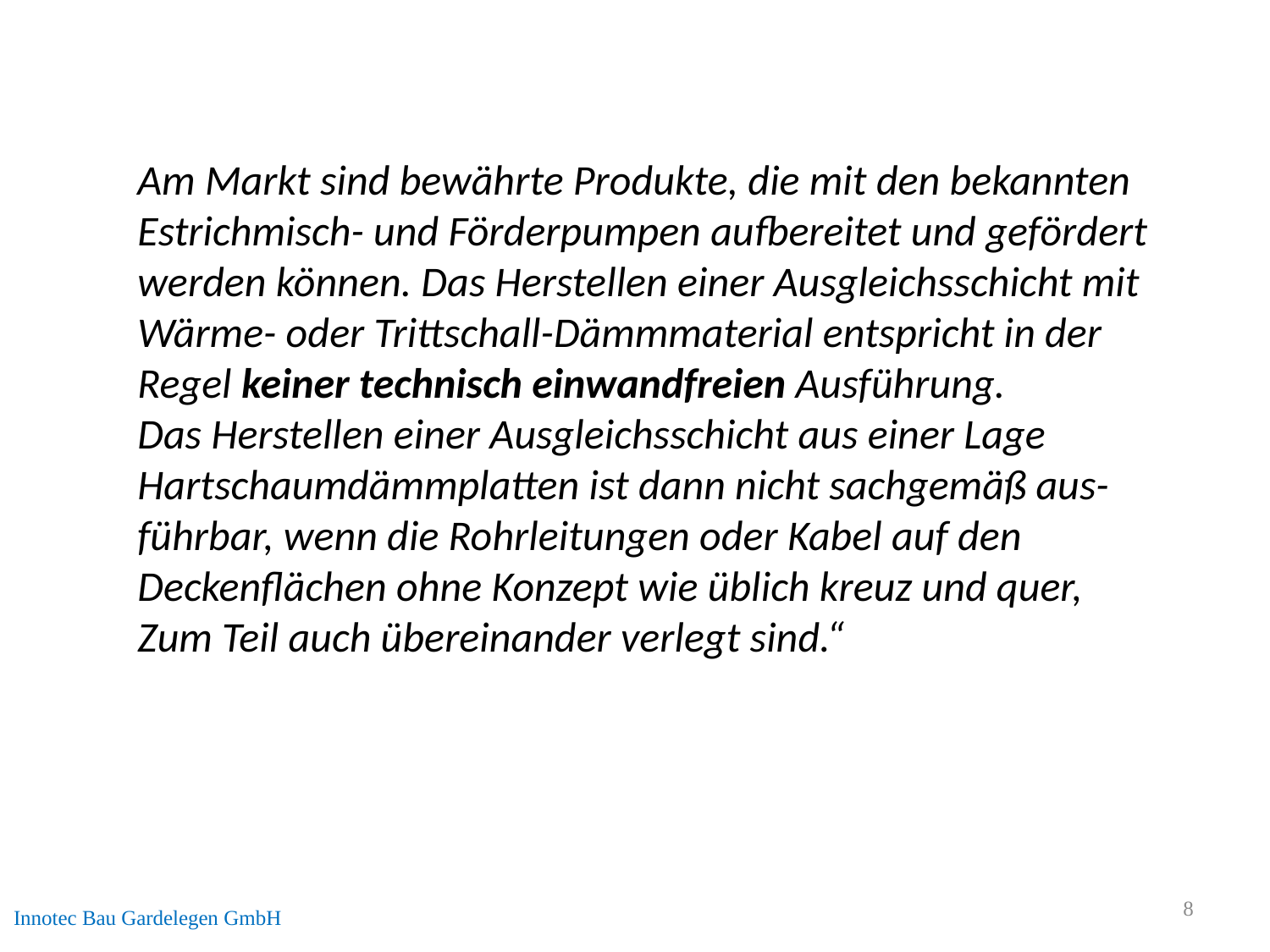

Am Markt sind bewährte Produkte, die mit den bekannten
Estrichmisch- und Förderpumpen aufbereitet und gefördert
werden können. Das Herstellen einer Ausgleichsschicht mit
Wärme- oder Trittschall-Dämmmaterial entspricht in der
Regel keiner technisch einwandfreien Ausführung.
Das Herstellen einer Ausgleichsschicht aus einer Lage
Hartschaumdämmplatten ist dann nicht sachgemäß aus-
führbar, wenn die Rohrleitungen oder Kabel auf den
Deckenflächen ohne Konzept wie üblich kreuz und quer,
Zum Teil auch übereinander verlegt sind.“

Innotec Bau Gardelegen GmbH
8